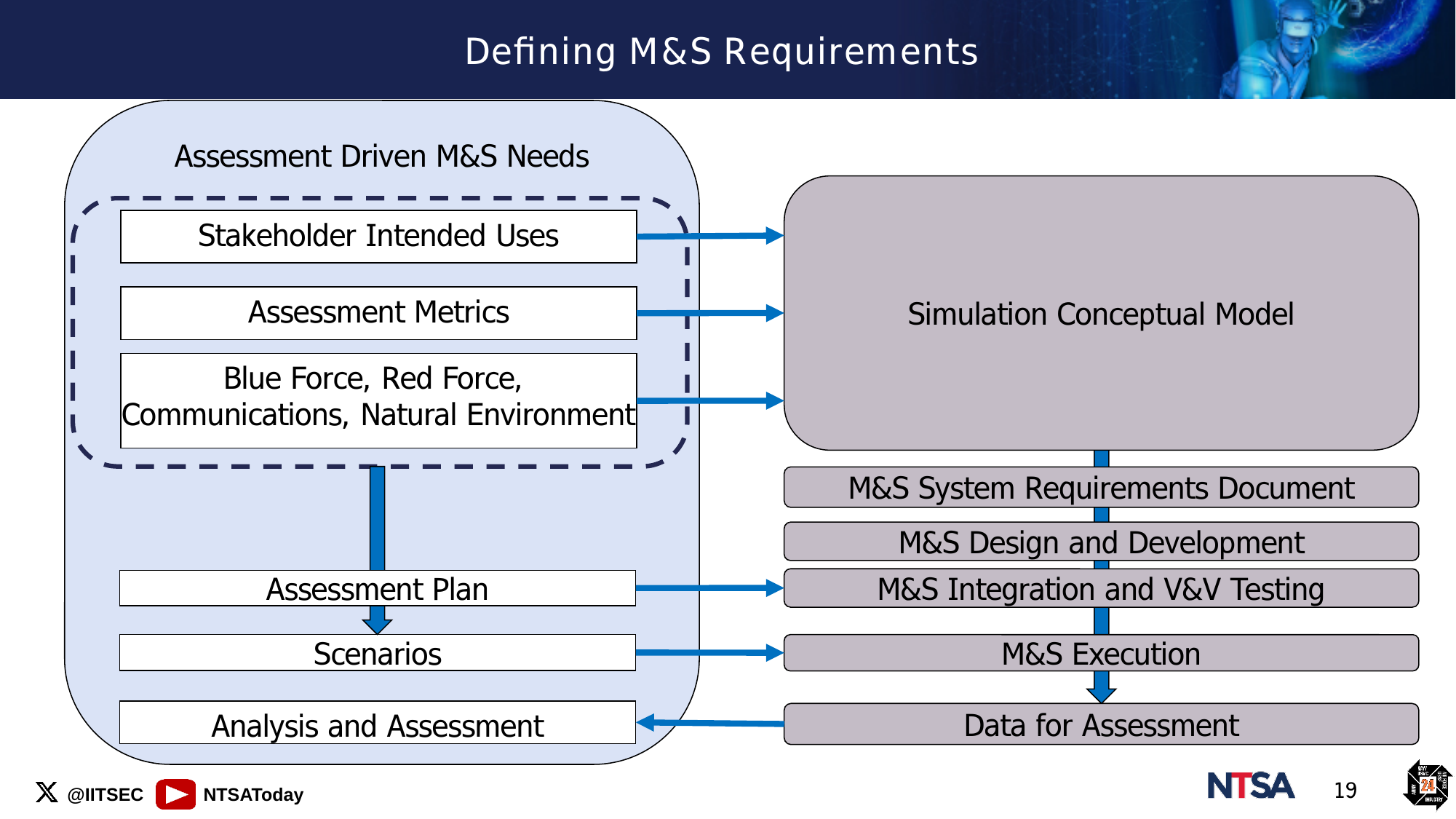

# Defining M&S Requirements
Assessment Driven M&S Needs
Simulation Conceptual Model
M&S System Requirements Document
M&S Design and Development
M&S Integration and V&V Testing
M&S Execution
Data for Assessment

Stakeholder Intended Uses
Assessment Metrics
Blue Force, Red Force,
Communications, Natural Environment

Assessment Plan
Scenarios
Analysis and Assessment
19